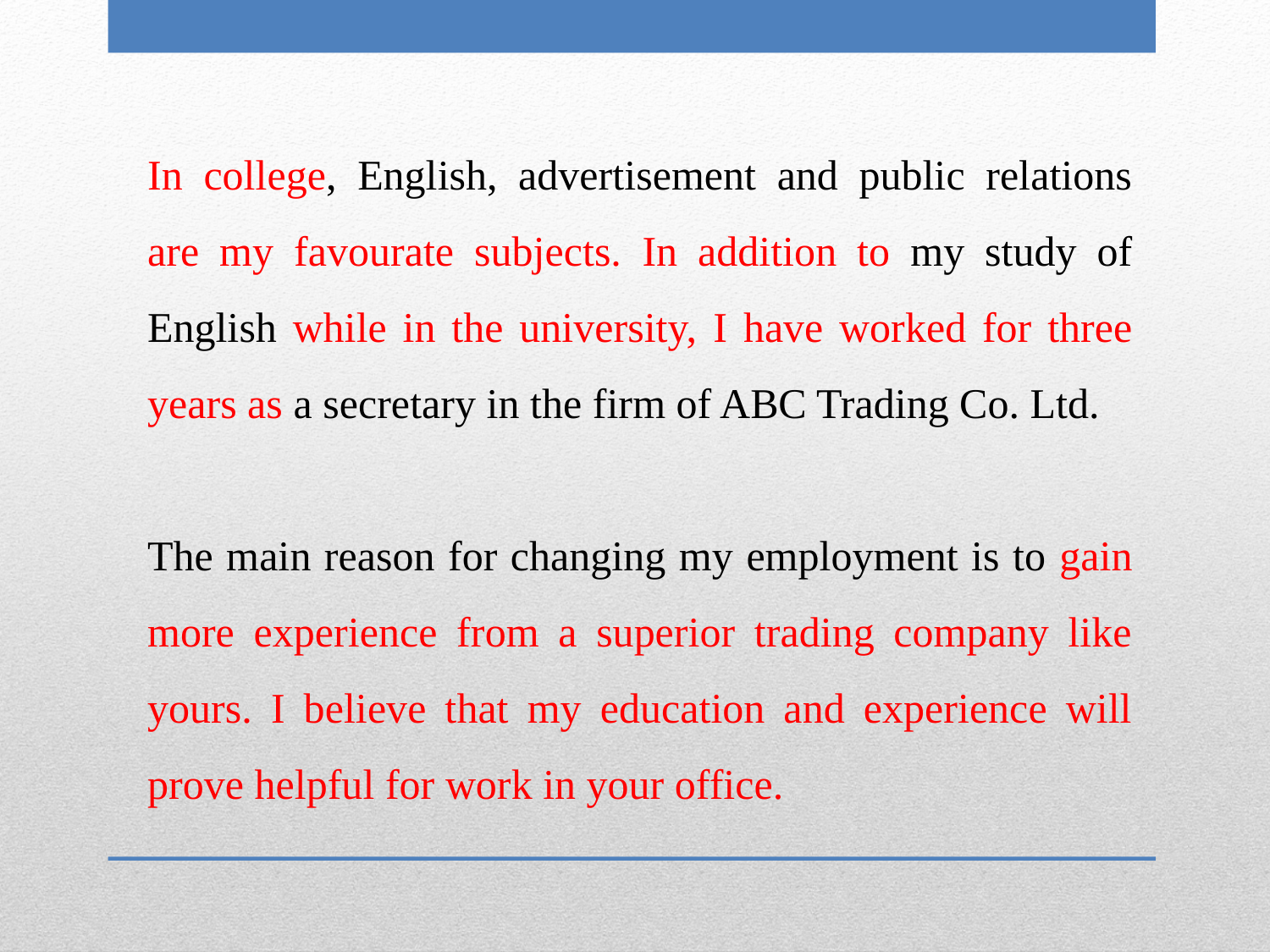

In college, English, advertisement and public relations are my favourate subjects. In addition to my study of English while in the university, I have worked for three years as a secretary in the firm of ABC Trading Co. Ltd.

The main reason for changing my employment is to gain more experience from a superior trading company like yours. I believe that my education and experience will prove helpful for work in your office.